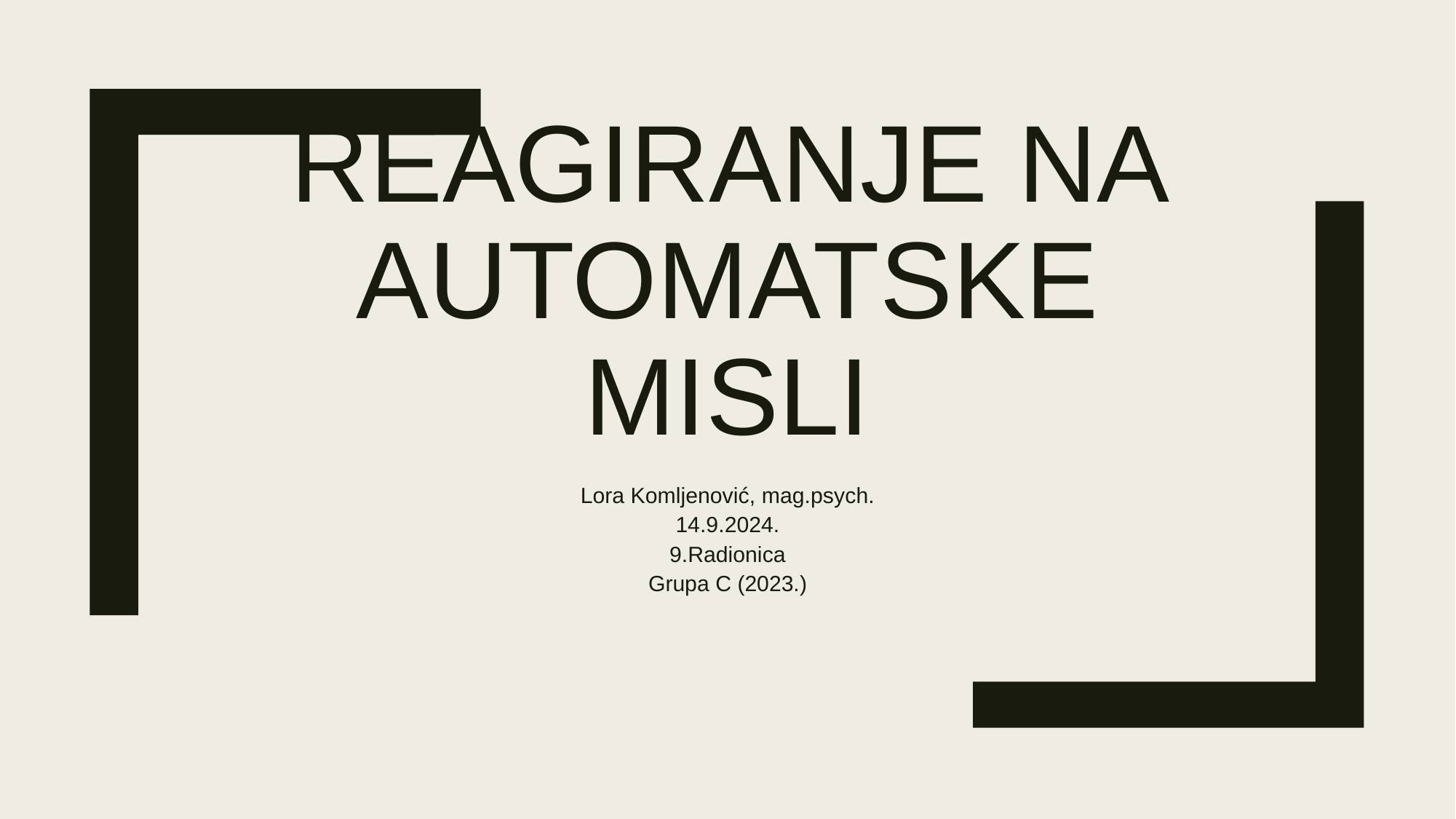

# Reagiranje na automatske misli
Lora Komljenović, mag.psych.
14.9.2024.
9.Radionica
Grupa C (2023.)